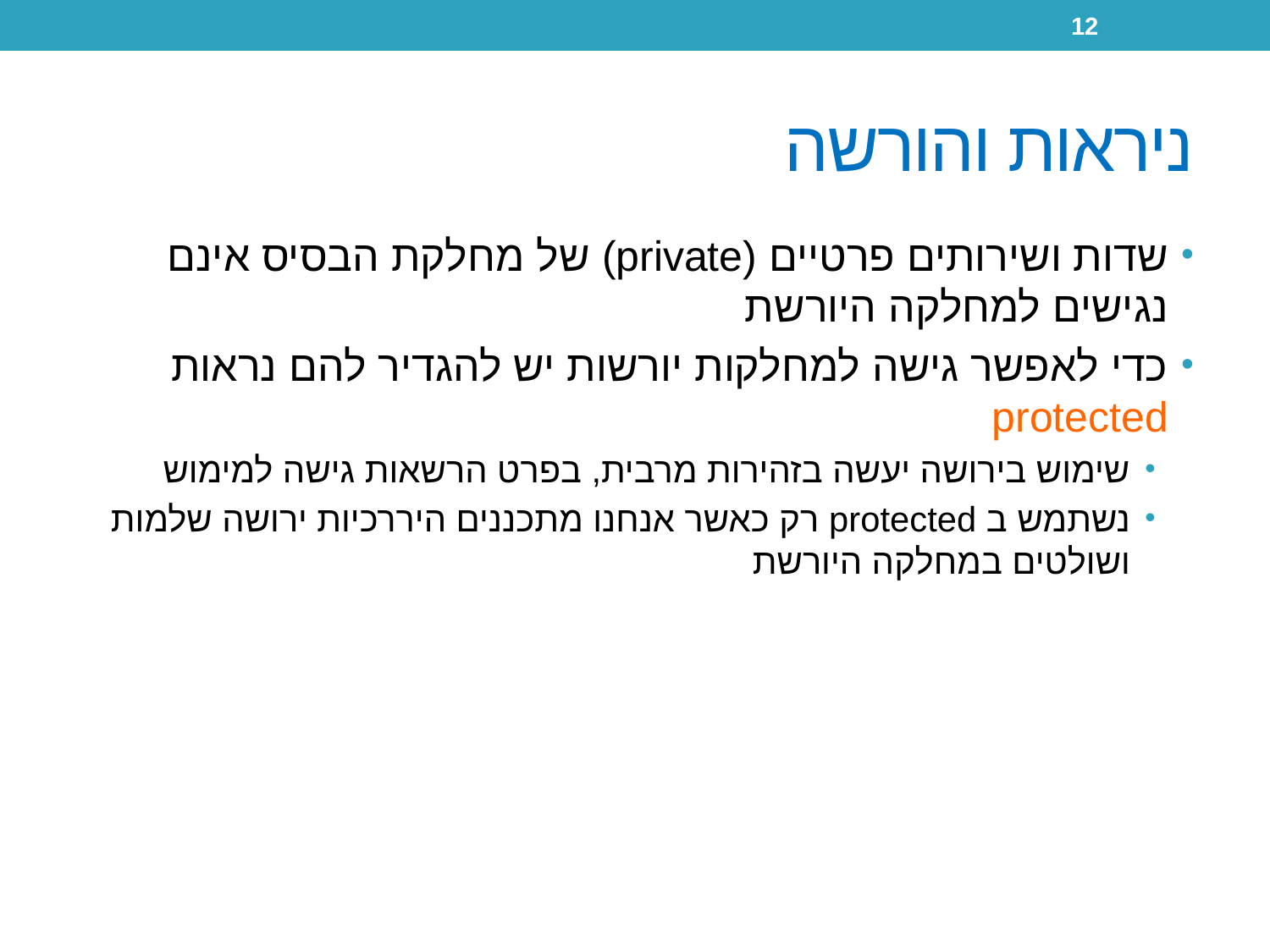

12
# ניראות והורשה
שדות ושירותים פרטיים (private) של מחלקת הבסיס אינם נגישים למחלקה היורשת
כדי לאפשר גישה למחלקות יורשות יש להגדיר להם נראות protected
שימוש בירושה יעשה בזהירות מרבית, בפרט הרשאות גישה למימוש
נשתמש ב protected רק כאשר אנחנו מתכננים היררכיות ירושה שלמות ושולטים במחלקה היורשת